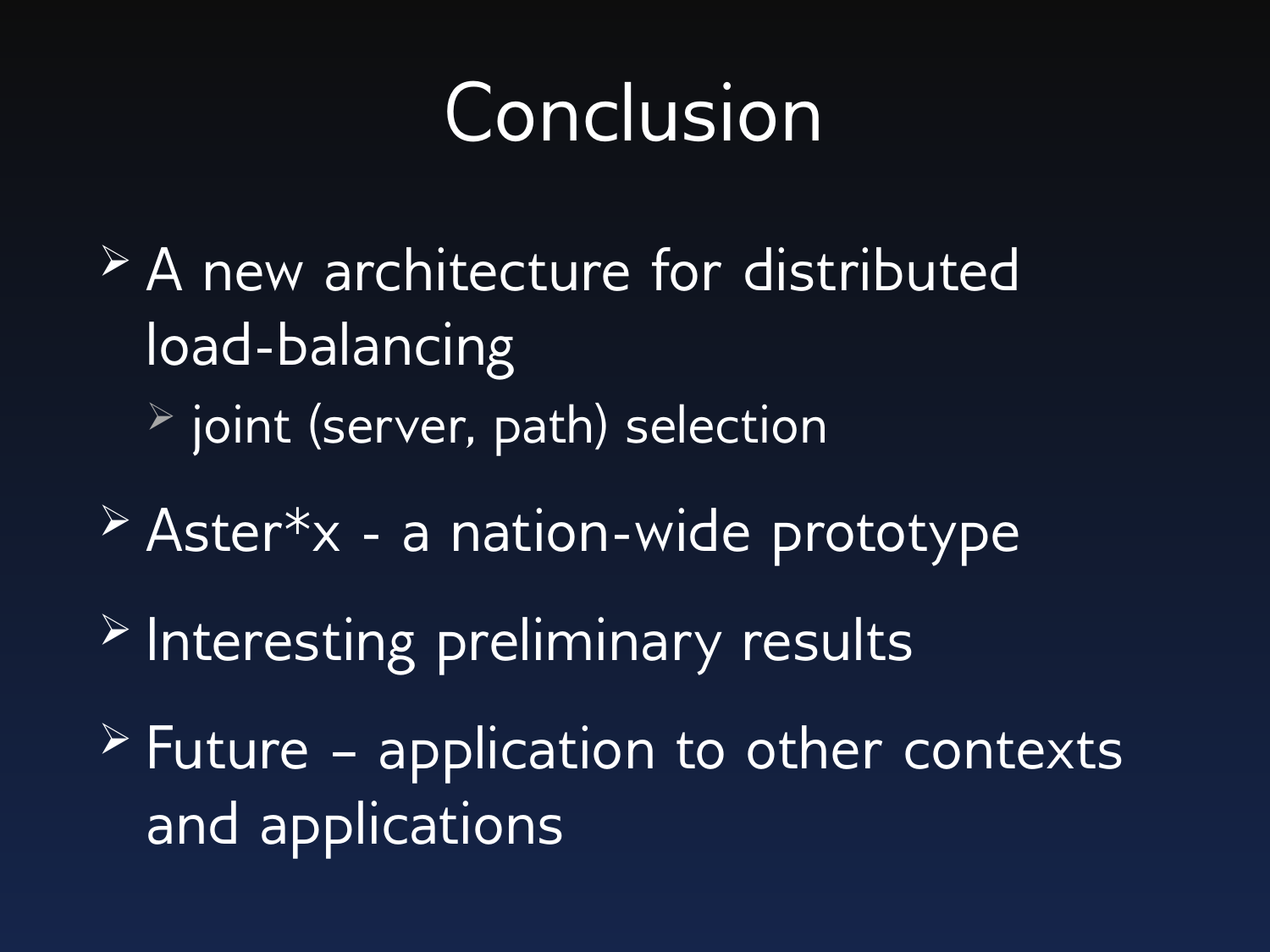

# Conclusion
A new architecture for distributed load-balancing
joint (server, path) selection
Aster*x - a nation-wide prototype
Interesting preliminary results
Future – application to other contexts and applications